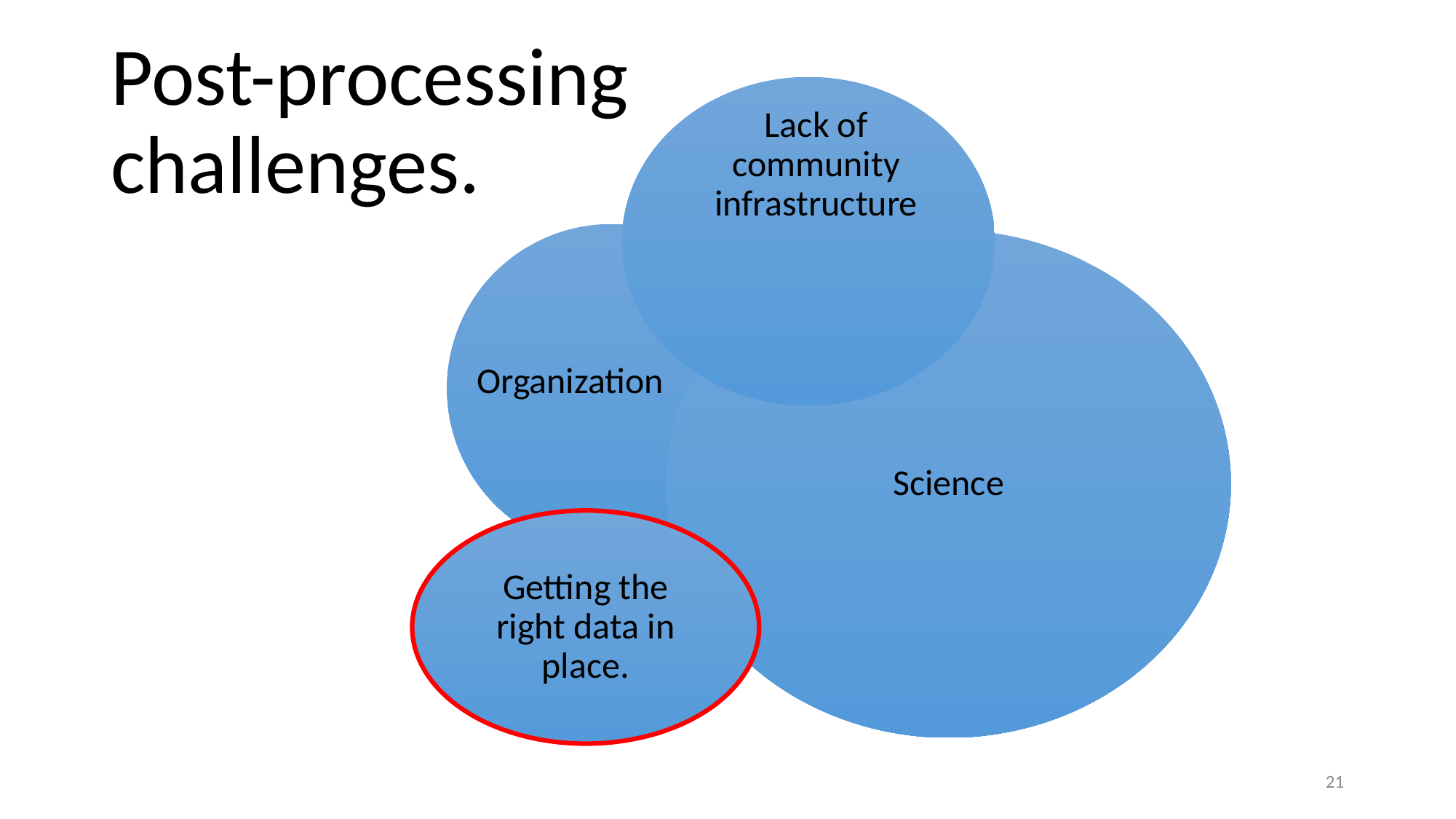

# Post-processing challenges.

Lack of community infrastructure

Organization

Science

Getting the right data in place.
21